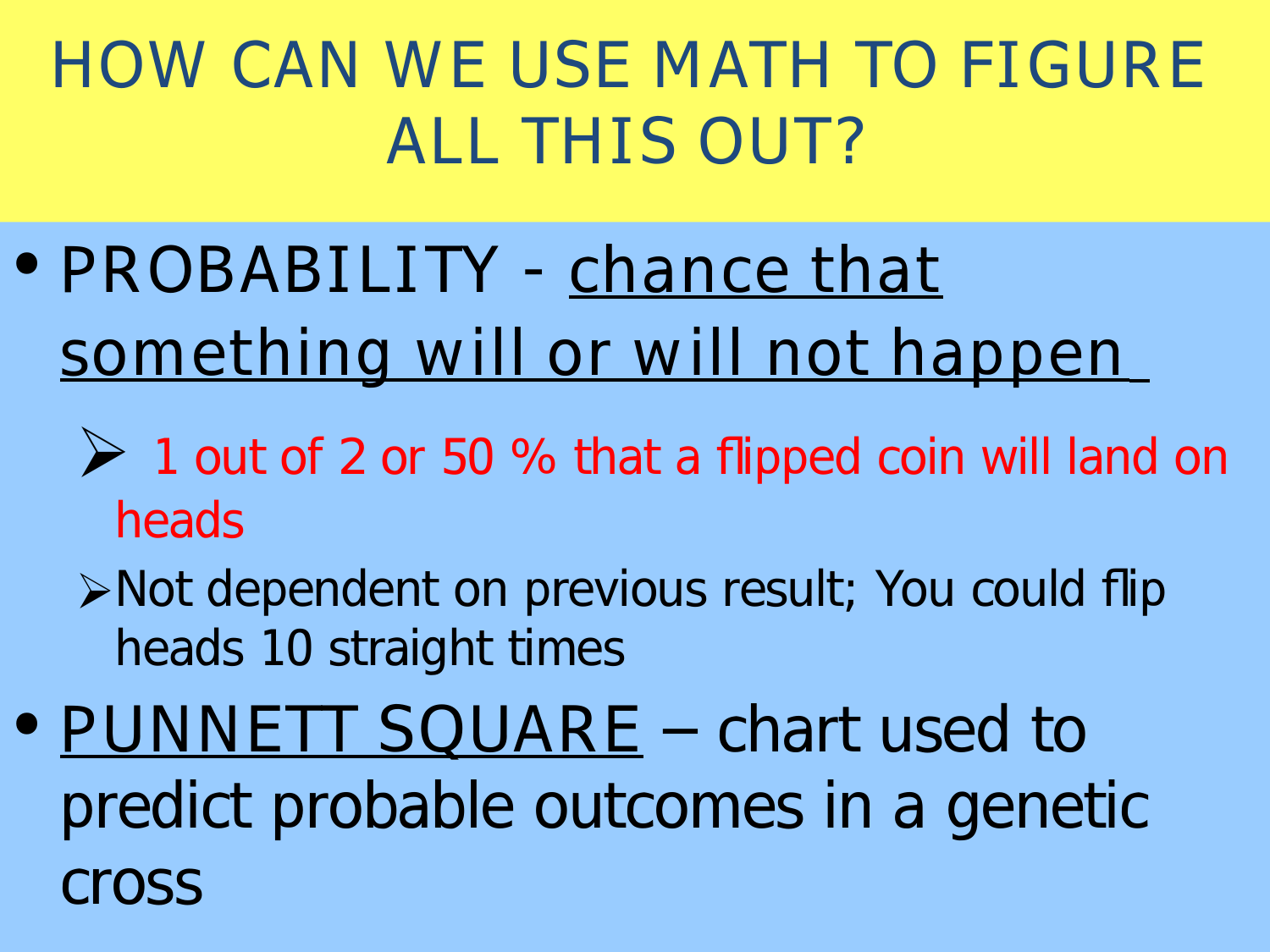

# HOW CAN WE USE MATH TO FIGURE ALL THIS OUT?
PROBABILITY - chance that something will or will not happen
 1 out of 2 or 50 % that a flipped coin will land on heads
Not dependent on previous result; You could flip heads 10 straight times
PUNNETT SQUARE – chart used to predict probable outcomes in a genetic cross